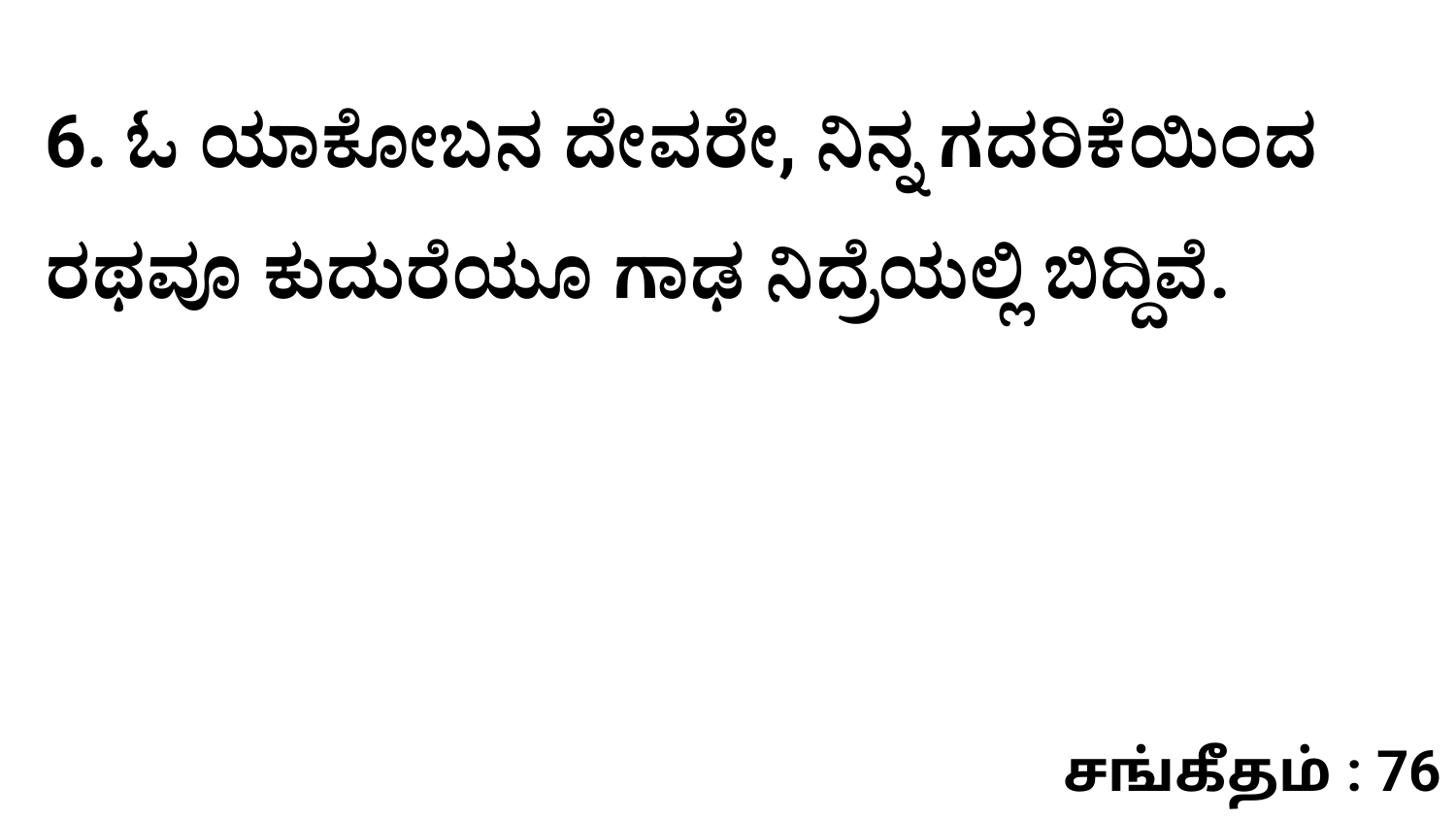

6. ಓ ಯಾಕೋಬನ ದೇವರೇ, ನಿನ್ನ ಗದರಿಕೆಯಿಂದ ರಥವೂ ಕುದುರೆಯೂ ಗಾಢ ನಿದ್ರೆಯಲ್ಲಿ ಬಿದ್ದಿವೆ.
சங்கீதம் : 76